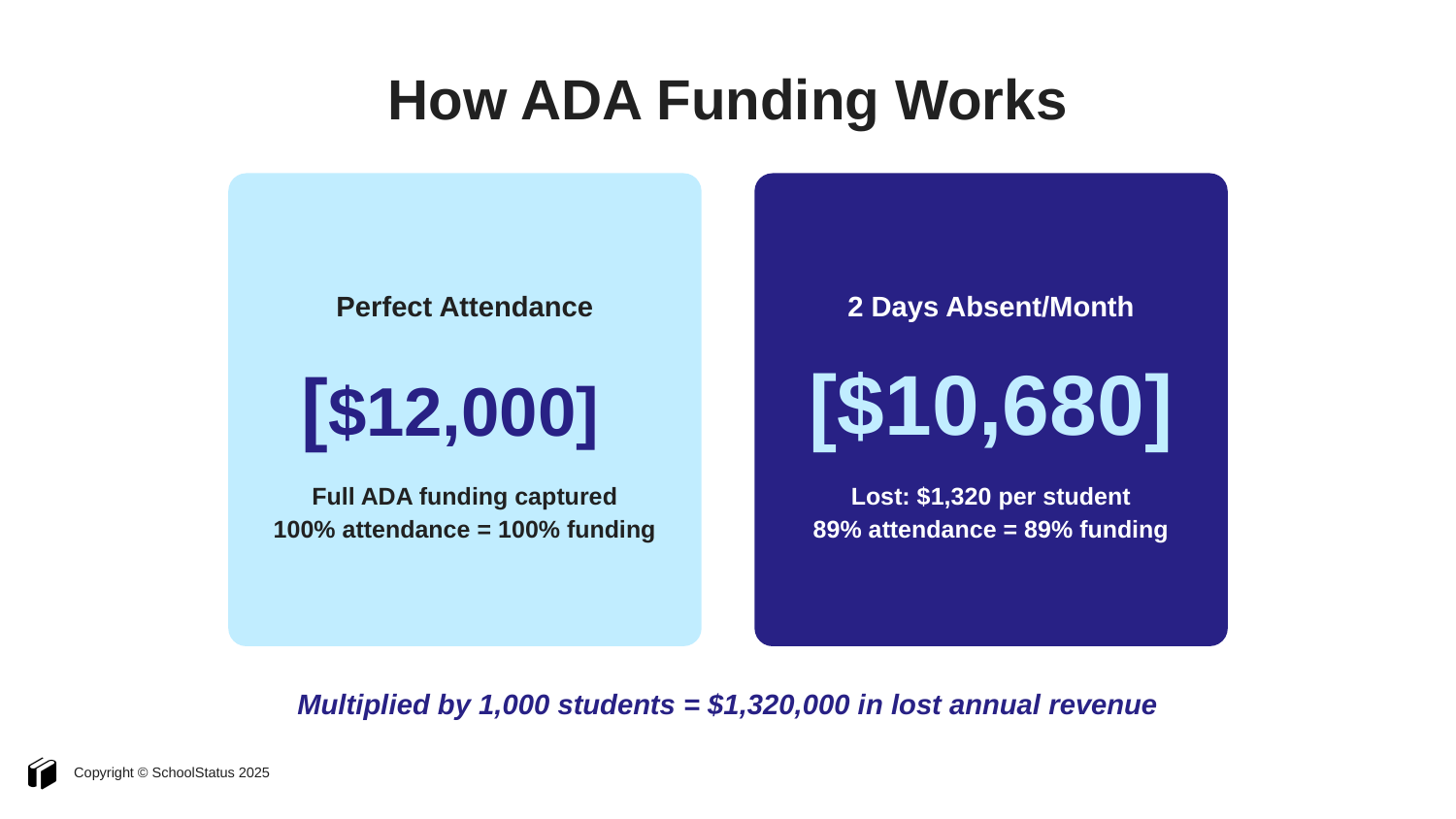

# How ADA Funding Works

Perfect Attendance
2 Days Absent/Month
[$10,680]
[$12,000]
Full ADA funding captured
100% attendance = 100% funding
Lost: $1,320 per student
89% attendance = 89% funding
Multiplied by 1,000 students = $1,320,000 in lost annual revenue